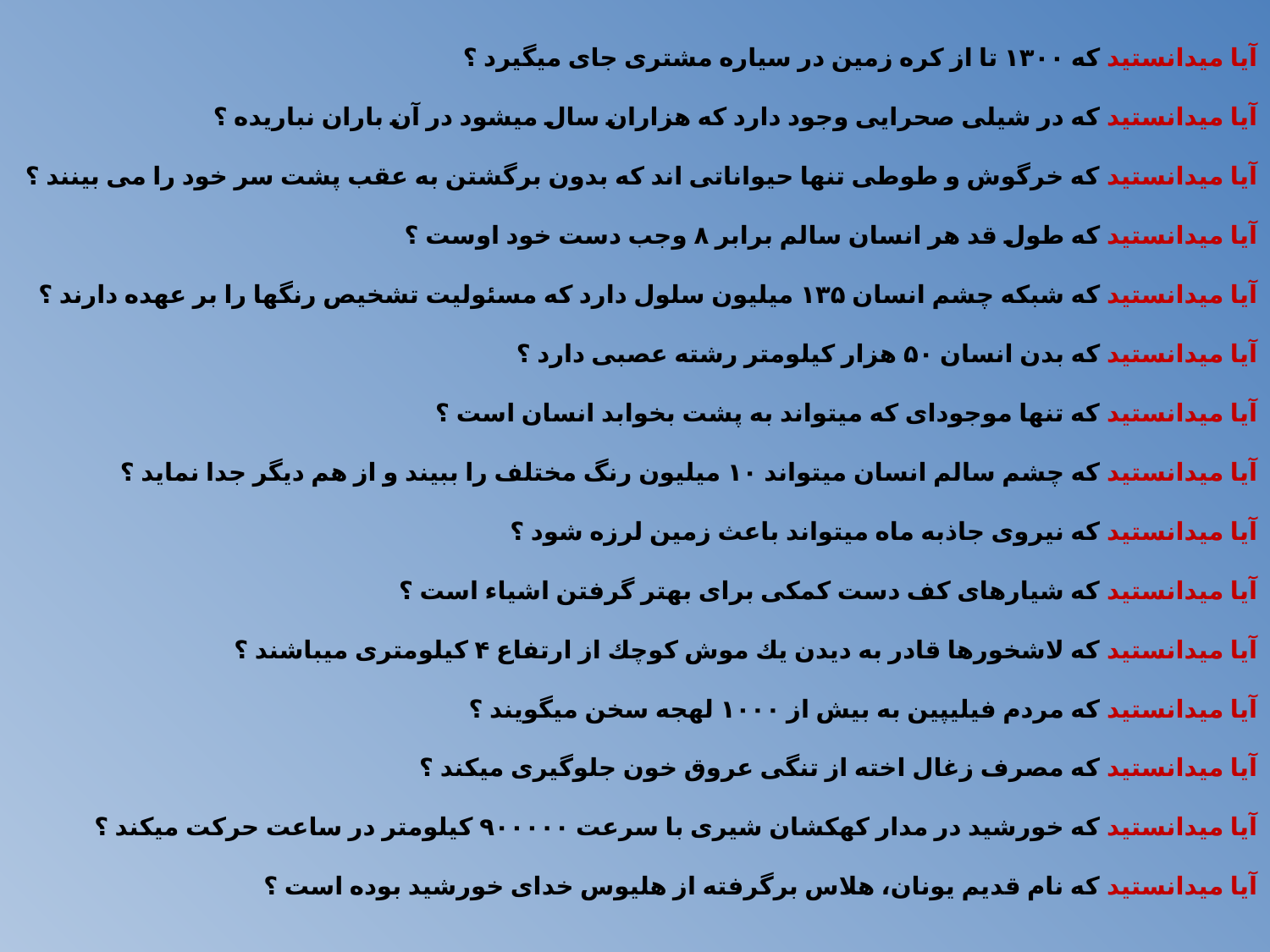

آیا میدانستید که ۱۳۰۰ تا از کره زمین در سیاره مشتری جای میگیرد ؟
آیا میدانستید که در شیلی صحرایی وجود دارد که هزاران سال میشود در آن باران نباریده ؟
آیا میدانستید که خرگوش و طوطی تنها حیواناتی اند که بدون برگشتن به عقب پشت سر خود را می بینند ؟
آیا میدانستید که طول قد هر انسان سالم برابر ۸ وجب دست خود اوست ؟
آیا میدانستید که شبکه چشم انسان ۱۳۵ میلیون سلول دارد که مسئولیت تشخیص رنگها را بر عهده دارند ؟
آیا میدانستید که بدن انسان ۵۰ هزار کیلومتر رشته عصبی دارد ؟
آیا میدانستید که تنها موجودای که میتواند به پشت بخوابد انسان است ؟
آیا میدانستید که چشم سالم انسان میتواند ۱۰ میلیون رنگ مختلف را ببیند و از هم دیگر جدا نماید ؟
آیا میدانستید که نیروی جاذبه ماه میتواند باعث زمین لرزه شود ؟
آیا میدانستید که شیارهاى کف دست کمکی براى بهتر گرفتن اشیاء است ؟
آیا میدانستید که لاشخورها قادر به دیدن یك موش كوچك از ارتفاع ۴ كیلومتری میباشند ؟
آیا میدانستید که مردم فیلیپین به بیش از ۱۰۰۰ لهجه سخن میگویند ؟
آیا میدانستید که مصرف زغال اخته از تنگی عروق خون جلوگیری میكند ؟
آیا میدانستید که خورشید در مدار کهکشان شیری با سرعت ۹۰۰۰۰۰ کیلومتر در ساعت حرکت میکند ؟
آیا میدانستید که نام قدیم یونان، هلاس برگرفته از هلیوس خدای خورشید بوده است ؟